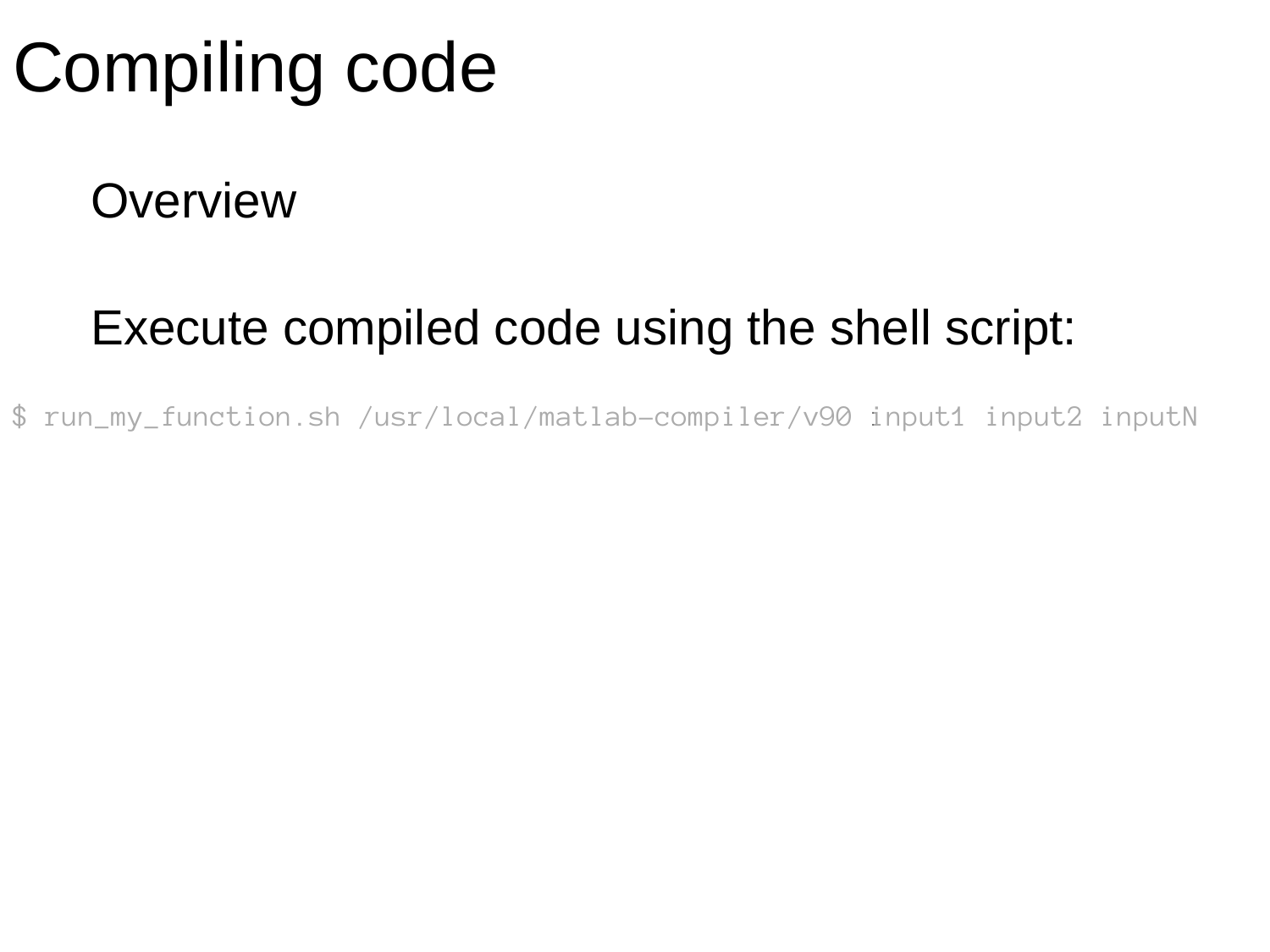

Compiling code
Overview

Execute compiled code using the shell script:

$ run_my_function.sh /usr/local/matlab-compiler/v90 input1 input2 inputN